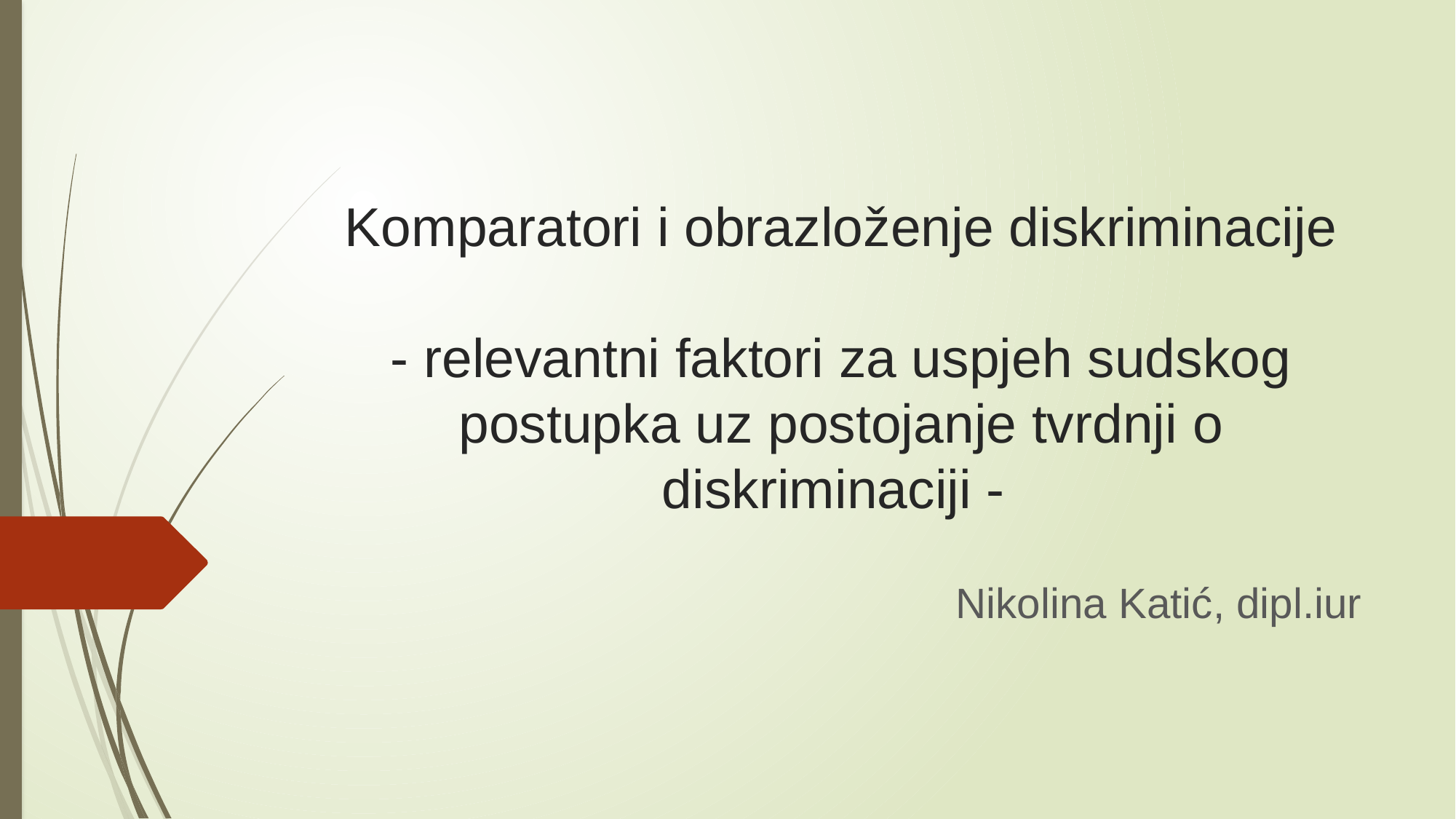

# Komparatori i obrazloženje diskriminacije - relevantni faktori za uspjeh sudskog postupka uz postojanje tvrdnji o diskriminaciji -
Nikolina Katić, dipl.iur